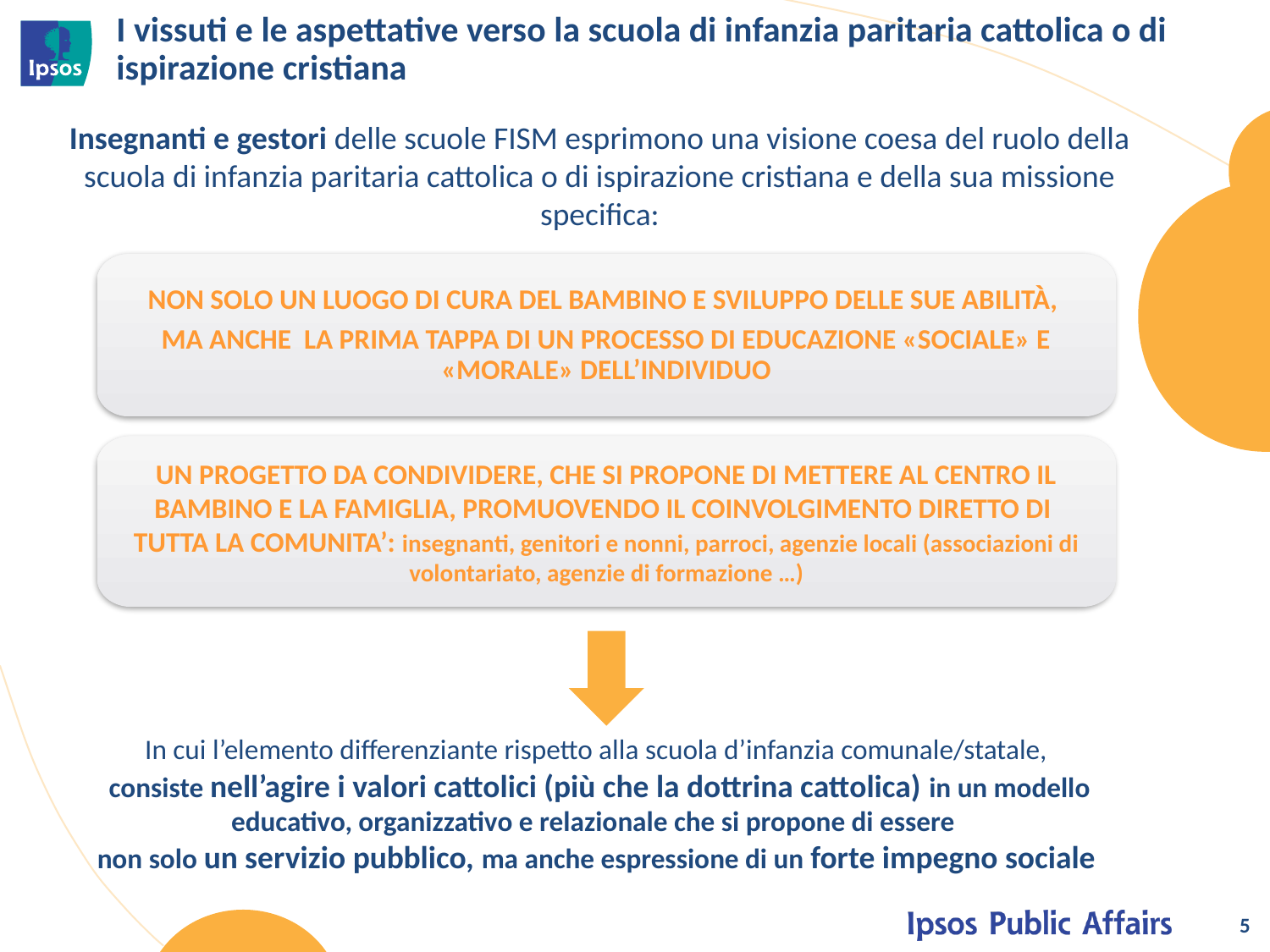

# I vissuti e le aspettative verso la scuola di infanzia paritaria cattolica o di ispirazione cristiana
Insegnanti e gestori delle scuole FISM esprimono una visione coesa del ruolo della scuola di infanzia paritaria cattolica o di ispirazione cristiana e della sua missione specifica:
NON SOLO UN LUOGO DI CURA DEL BAMBINO E SVILUPPO DELLE SUE ABILITÀ,
MA ANCHE  LA PRIMA TAPPA DI UN PROCESSO DI EDUCAZIONE «SOCIALE» E «MORALE» DELL’INDIVIDUO
UN PROGETTO DA CONDIVIDERE, CHE SI PROPONE DI METTERE AL CENTRO IL BAMBINO E LA FAMIGLIA, PROMUOVENDO IL COINVOLGIMENTO DIRETTO DI  TUTTA LA COMUNITA’: insegnanti, genitori e nonni, parroci, agenzie locali (associazioni di volontariato, agenzie di formazione …)

In cui l’elemento differenziante rispetto alla scuola d’infanzia comunale/statale,
 consiste nell’agire i valori cattolici (più che la dottrina cattolica) in un modello educativo, organizzativo e relazionale che si propone di essere
non solo un servizio pubblico, ma anche espressione di un forte impegno sociale
5